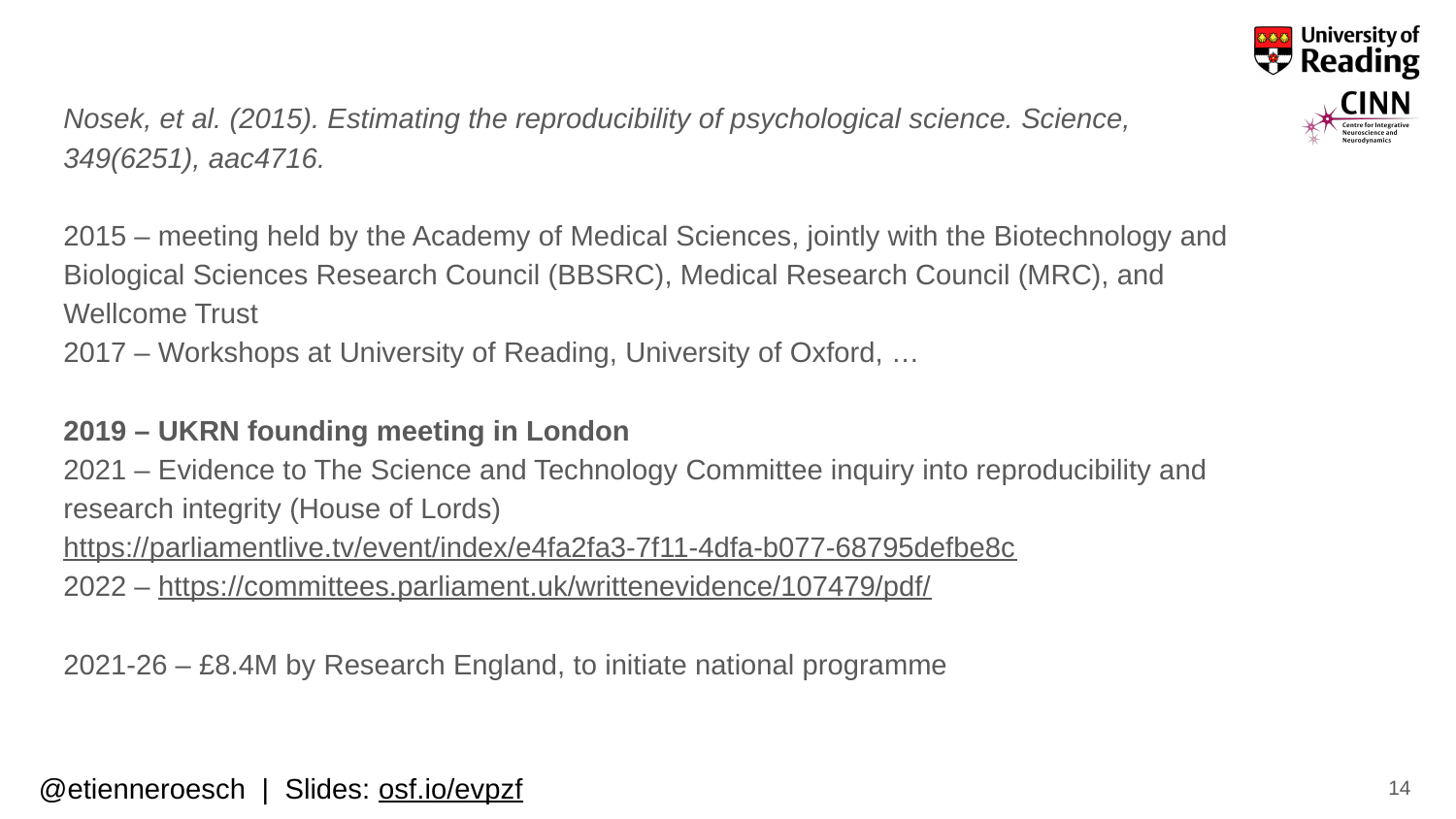

Nosek, et al. (2015). Estimating the reproducibility of psychological science. Science, 349(6251), aac4716.

2015 – meeting held by the Academy of Medical Sciences, jointly with the Biotechnology and Biological Sciences Research Council (BBSRC), Medical Research Council (MRC), and Wellcome Trust
2017 – Workshops at University of Reading, University of Oxford, …

2019 – UKRN founding meeting in London
2021 – Evidence to The Science and Technology Committee inquiry into reproducibility and research integrity (House of Lords)
https://parliamentlive.tv/event/index/e4fa2fa3-7f11-4dfa-b077-68795defbe8c
2022 – https://committees.parliament.uk/writtenevidence/107479/pdf/

2021-26 – £8.4M by Research England, to initiate national programme
14